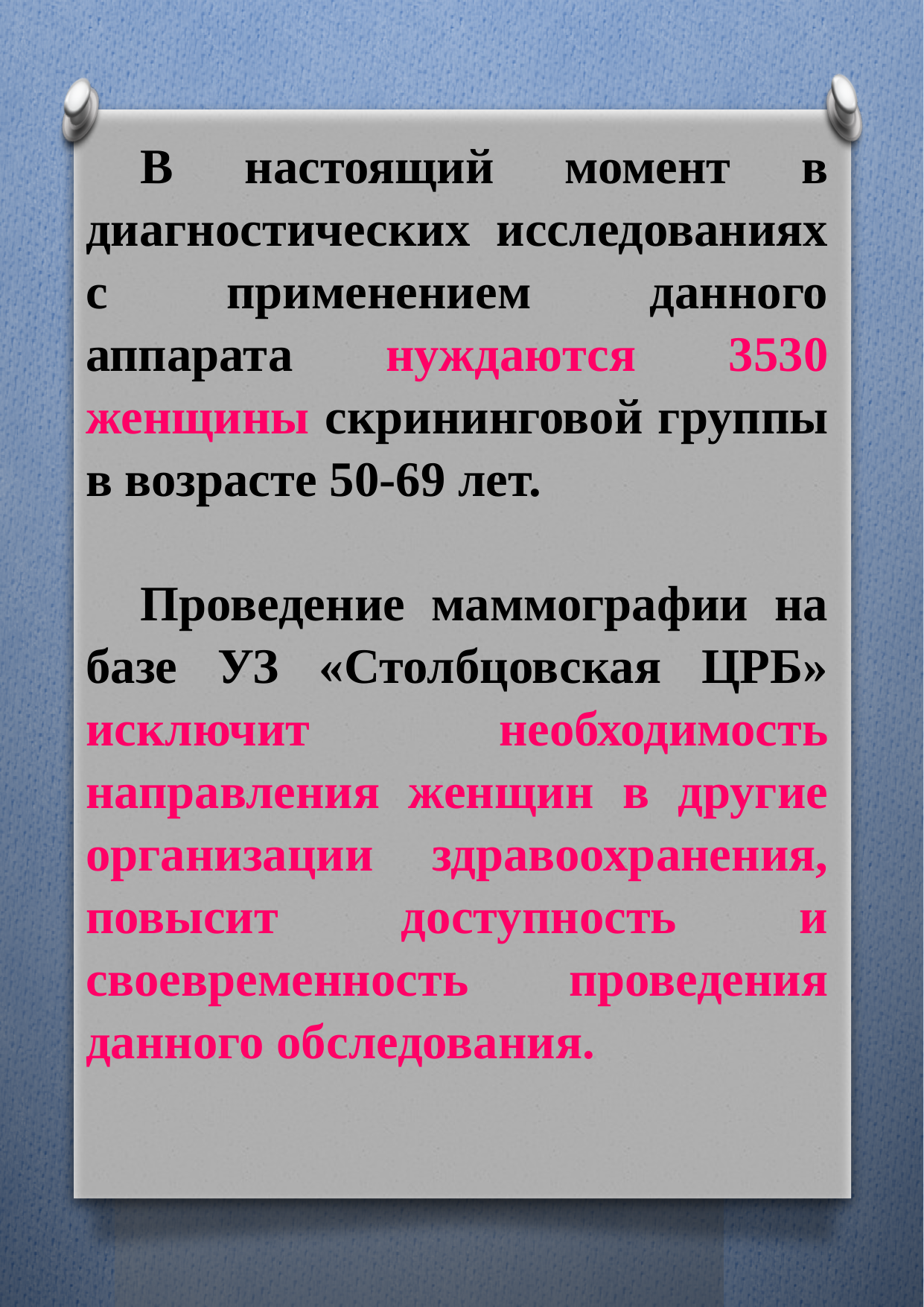

В настоящий момент в диагностических исследованиях с применением данного аппарата нуждаются 3530 женщины скрининговой группы в возрасте 50-69 лет.

Проведение маммографии на базе УЗ «Столбцовская ЦРБ» исключит необходимость направления женщин в другие организации здравоохранения, повысит доступность и своевременность проведения данного обследования.